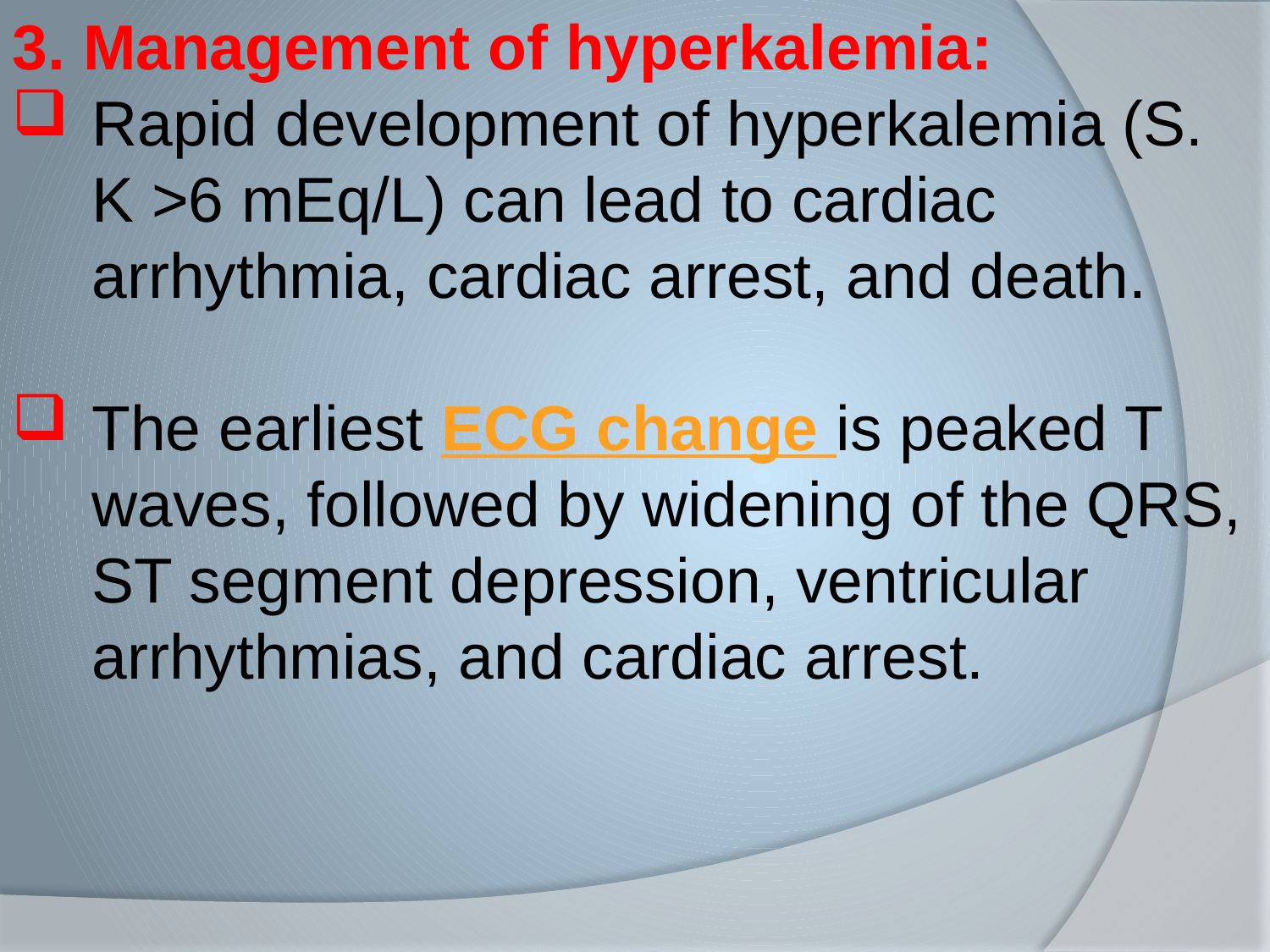

3. Management of hyperkalemia:
Rapid development of hyperkalemia (S. K >6 mEq/L) can lead to cardiac arrhythmia, cardiac arrest, and death.

The earliest ECG change is peaked T waves, followed by widening of the QRS, ST segment depression, ventricular arrhythmias, and cardiac arrest.